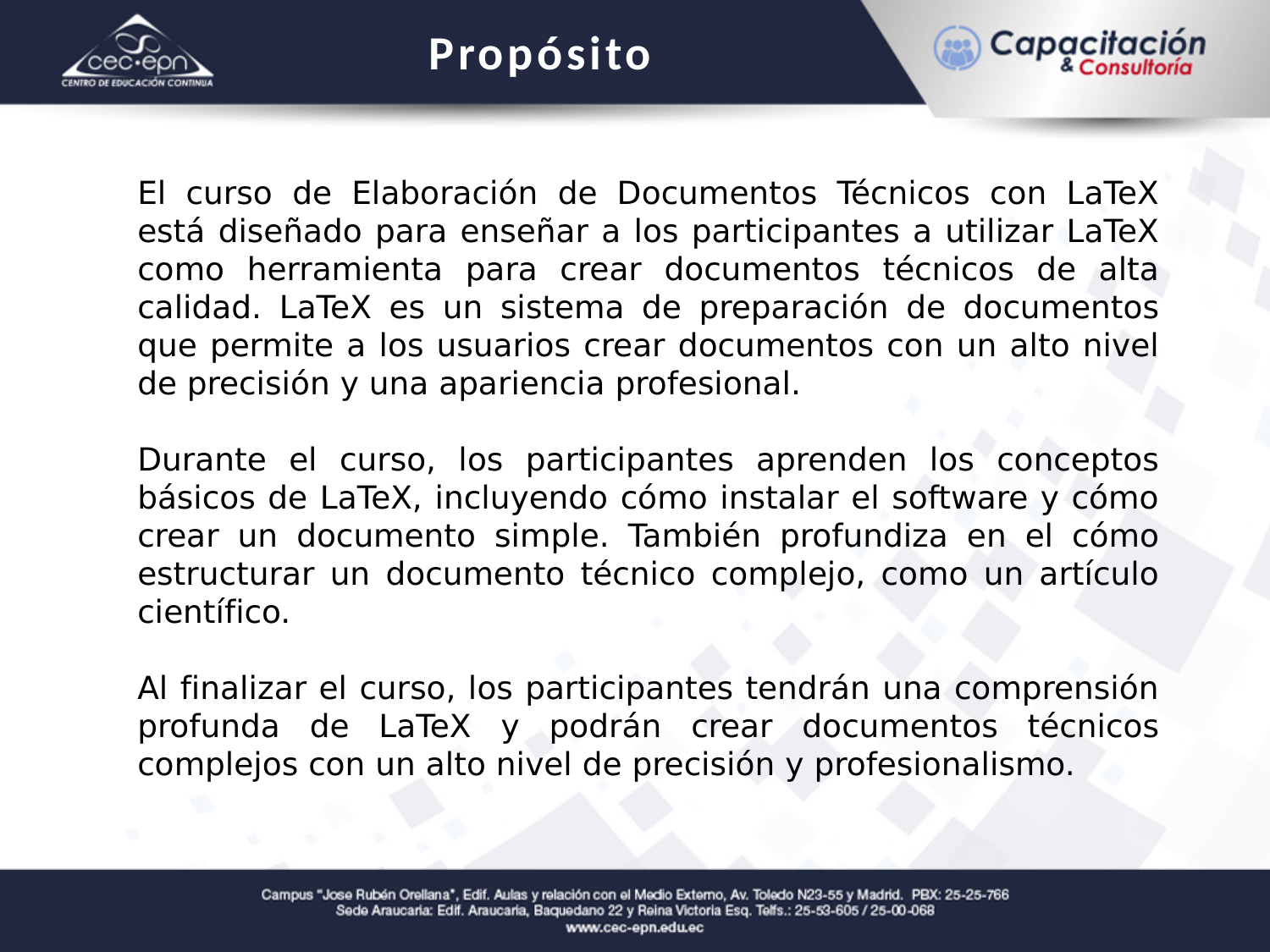

Propósito
El curso de Elaboración de Documentos Técnicos con LaTeX está diseñado para enseñar a los participantes a utilizar LaTeX como herramienta para crear documentos técnicos de alta calidad. LaTeX es un sistema de preparación de documentos que permite a los usuarios crear documentos con un alto nivel de precisión y una apariencia profesional.

Durante el curso, los participantes aprenden los conceptos básicos de LaTeX, incluyendo cómo instalar el software y cómo crear un documento simple. También profundiza en el cómo estructurar un documento técnico complejo, como un artículo científico.

Al finalizar el curso, los participantes tendrán una comprensión profunda de LaTeX y podrán crear documentos técnicos complejos con un alto nivel de precisión y profesionalismo.